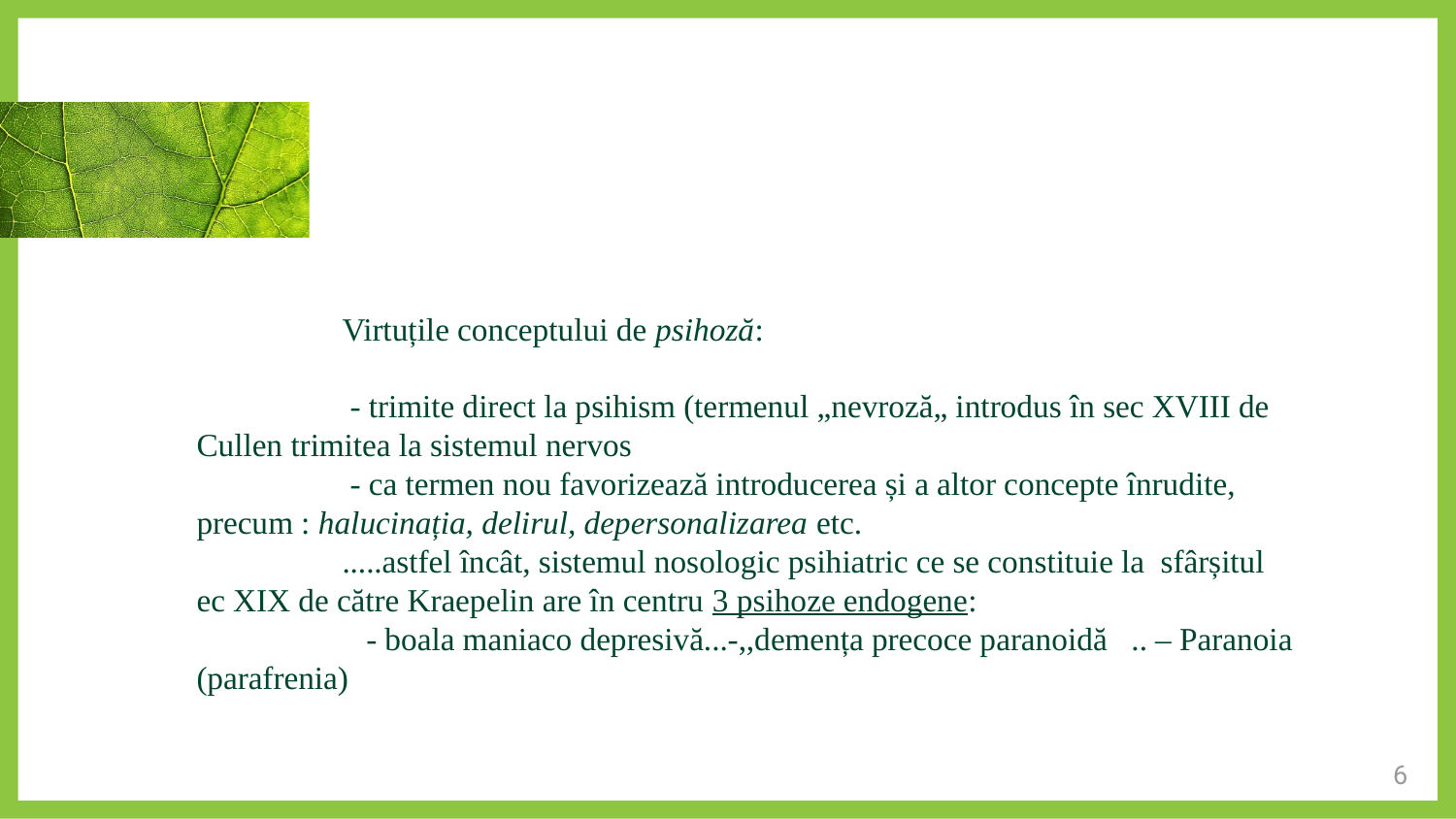

# Virtuțile conceptului de psihoză: - trimite direct la psihism (termenul „nevroză„ introdus în sec XVIII de Cullen trimitea la sistemul nervos - ca termen nou favorizează introducerea și a altor concepte înrudite, precum : halucinația, delirul, depersonalizarea etc. .....astfel încât, sistemul nosologic psihiatric ce se constituie la  sfârșitul ec XIX de către Kraepelin are în centru 3 psihoze endogene: - boala maniaco depresivă...-,,demența precoce paranoidă   .. – Paranoia (parafrenia)
6